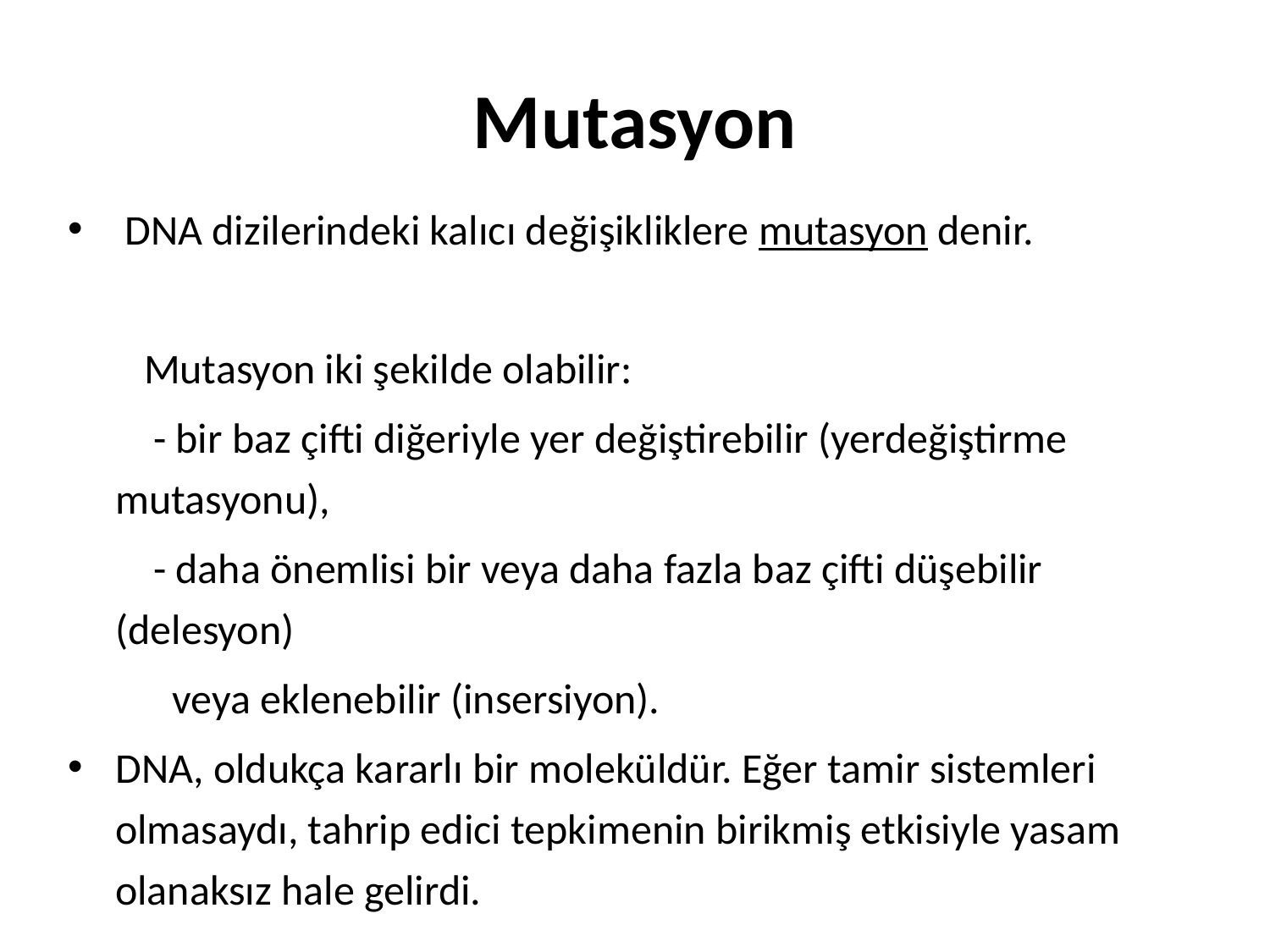

# Mutasyon
 DNA dizilerindeki kalıcı değişikliklere mutasyon denir.

        Mutasyon iki şekilde olabilir:
         - bir baz çifti diğeriyle yer değiştirebilir (yerdeğiştirme mutasyonu),
         - daha önemlisi bir veya daha fazla baz çifti düşebilir (delesyon)
           veya eklenebilir (insersiyon).
DNA, oldukça kararlı bir moleküldür. Eğer tamir sistemleri olmasaydı, tahrip edici tepkimenin birikmiş etkisiyle yasam olanaksız hale gelirdi.